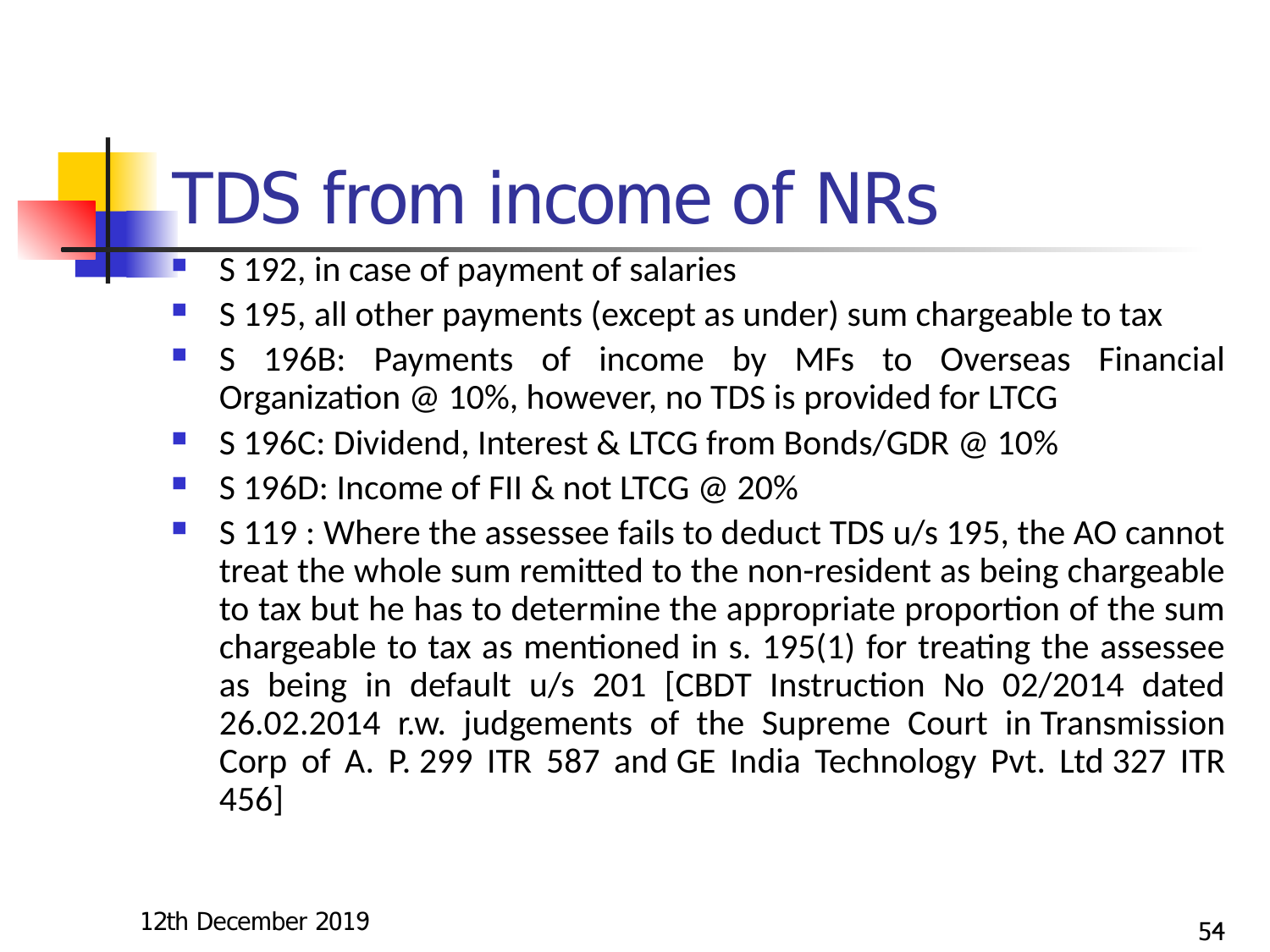

# TDS from income of NRs
S 192, in case of payment of salaries
S 195, all other payments (except as under) sum chargeable to tax
S 196B: Payments of income by MFs to Overseas Financial Organization @ 10%, however, no TDS is provided for LTCG
S 196C: Dividend, Interest & LTCG from Bonds/GDR @ 10%
S 196D: Income of FII & not LTCG @ 20%
S 119 : Where the assessee fails to deduct TDS u/s 195, the AO cannot treat the whole sum remitted to the non-resident as being chargeable to tax but he has to determine the appropriate proportion of the sum chargeable to tax as mentioned in s. 195(1) for treating the assessee as being in default u/s 201 [CBDT Instruction No 02/2014 dated 26.02.2014 r.w. judgements of the Supreme Court in Transmission Corp of A. P. 299 ITR 587 and GE India Technology Pvt. Ltd 327 ITR 456]
12th December 2019
54